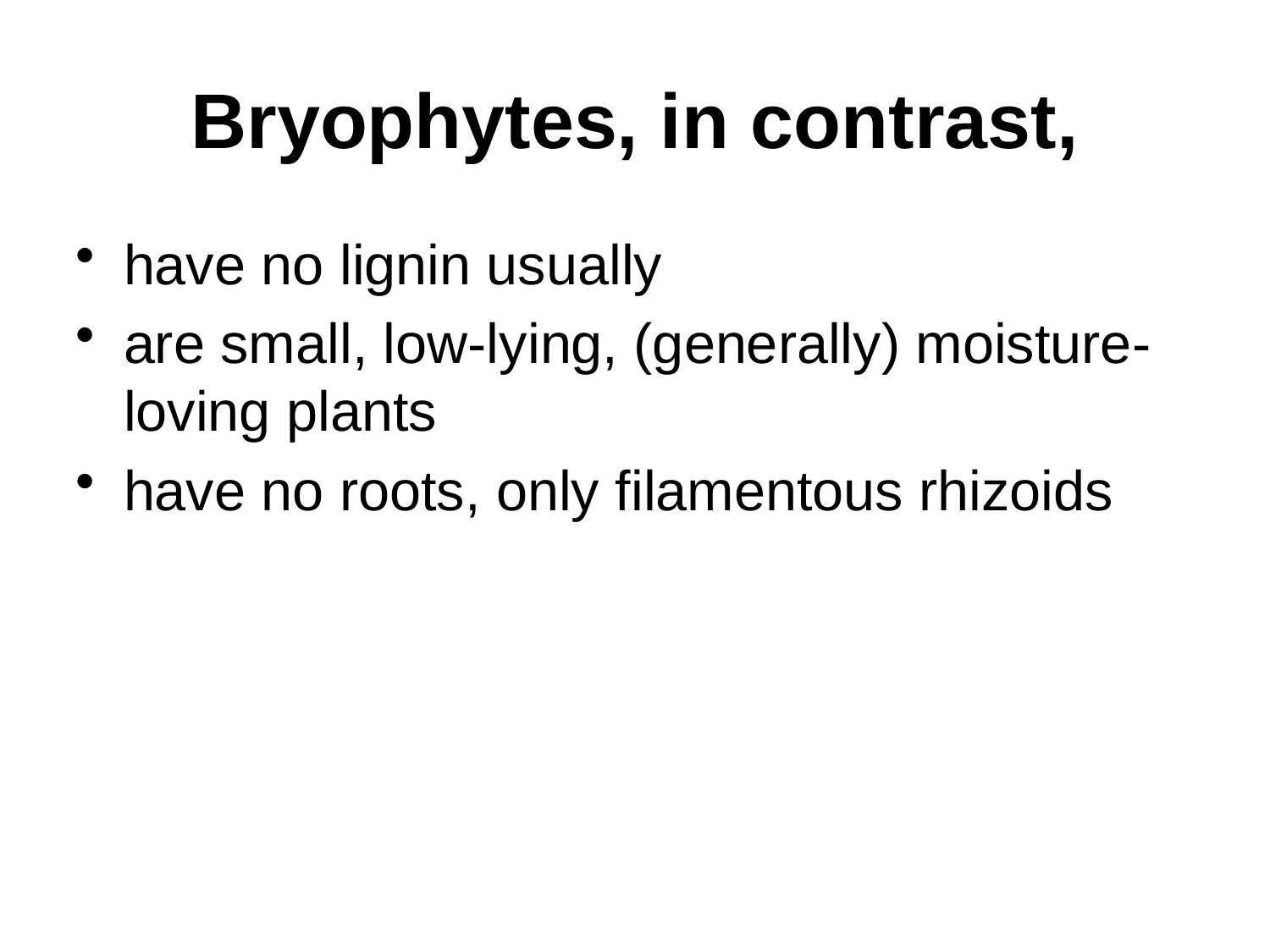

# Bryophytes, in contrast,
have no lignin usually
are small, low-lying, (generally) moisture-loving plants
have no roots, only filamentous rhizoids